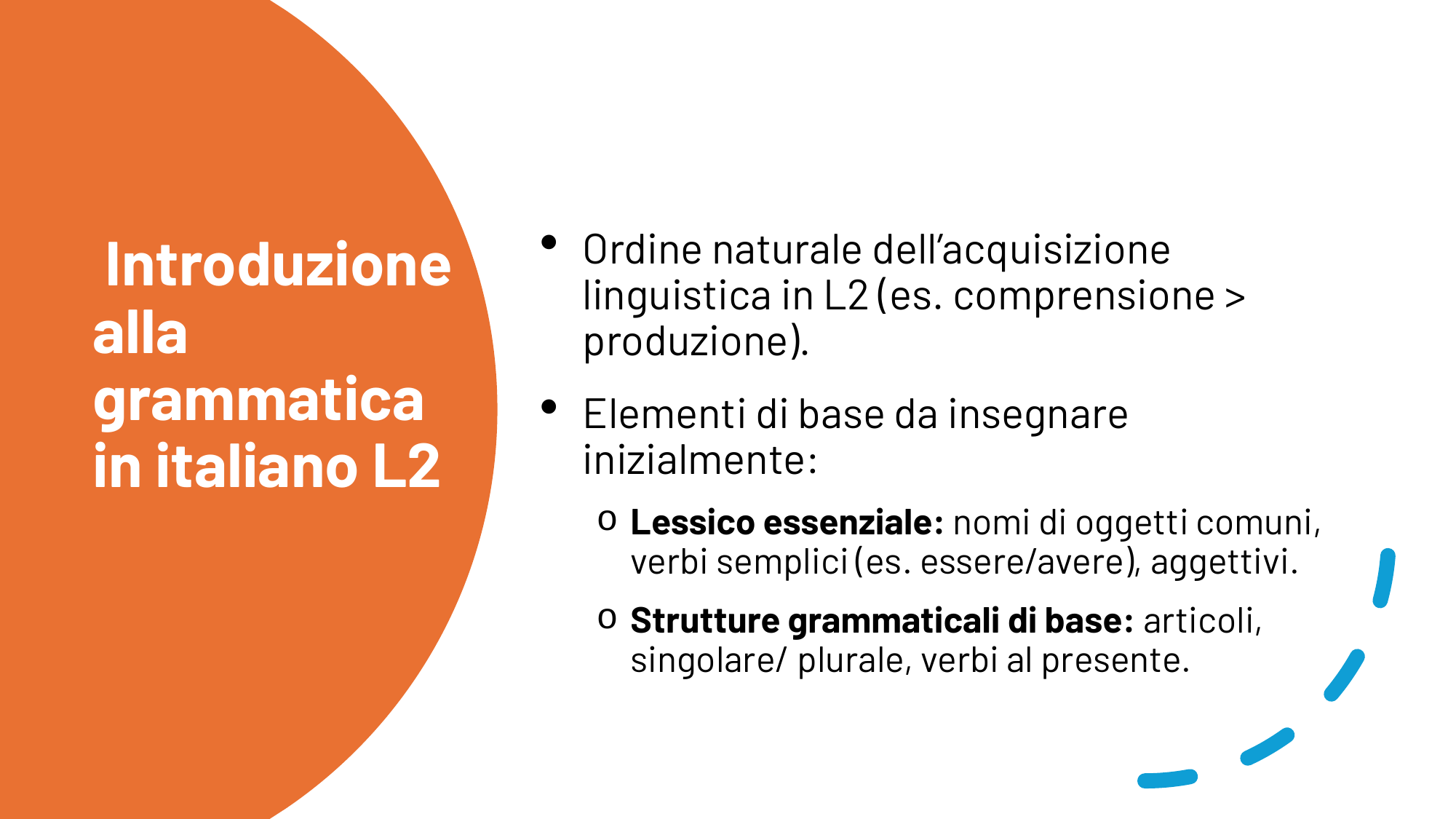

Ordine naturale dell’acquisizione linguistica in L2 (es. comprensione > produzione).
Elementi di base da insegnare inizialmente:
Lessico essenziale: nomi di oggetti comuni, verbi semplici (es. essere/avere), aggettivi.
Strutture grammaticali di base: articoli, singolare/ plurale, verbi al presente.

# Introduzione alla grammatica in italiano L2